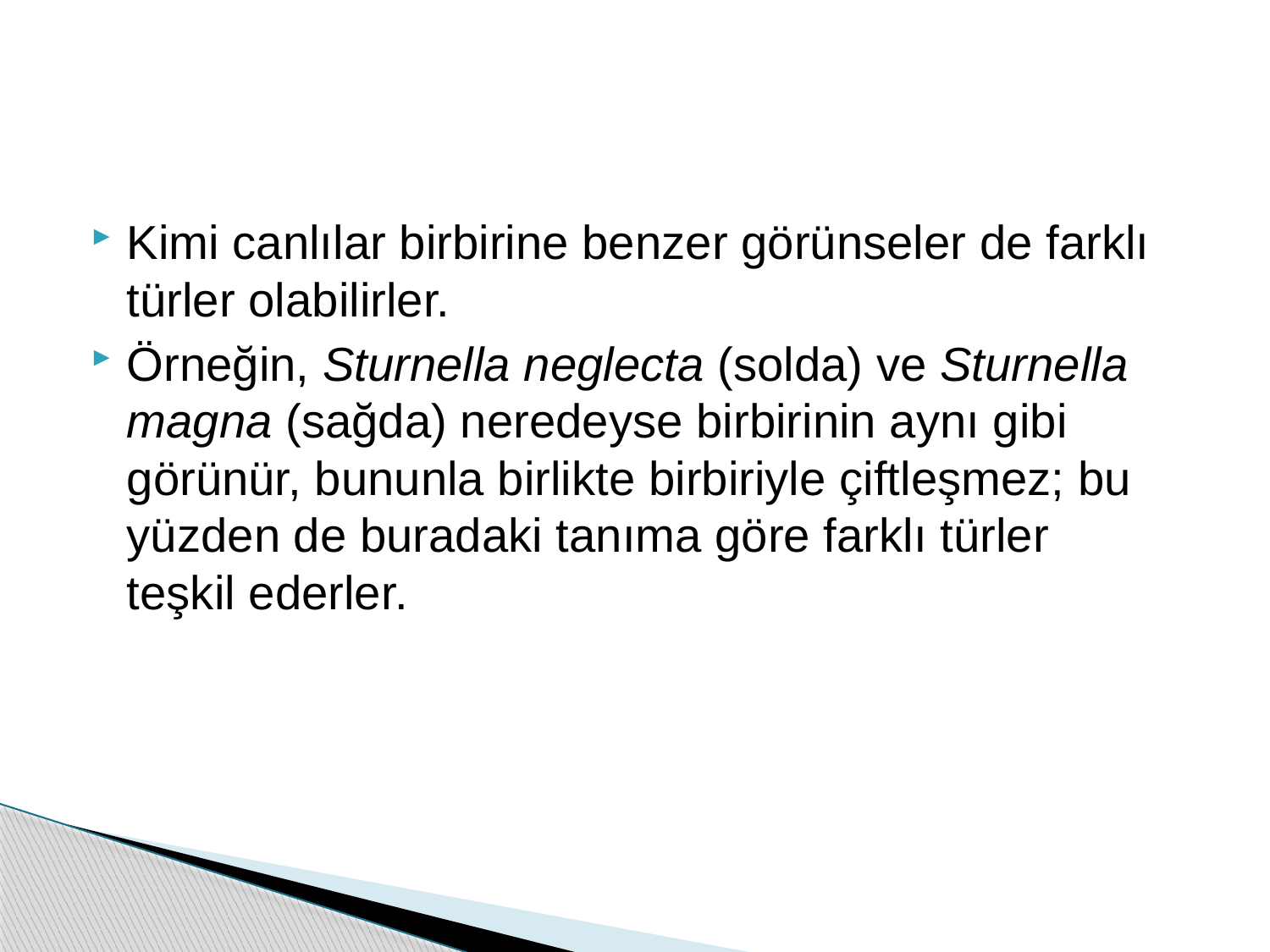

#
Kimi canlılar birbirine benzer görünseler de farklı türler olabilirler.
Örneğin, Sturnella neglecta (solda) ve Sturnella magna (sağda) neredeyse birbirinin aynı gibi görünür, bununla birlikte birbiriyle çiftleşmez; bu yüzden de buradaki tanıma göre farklı türler teşkil ederler.